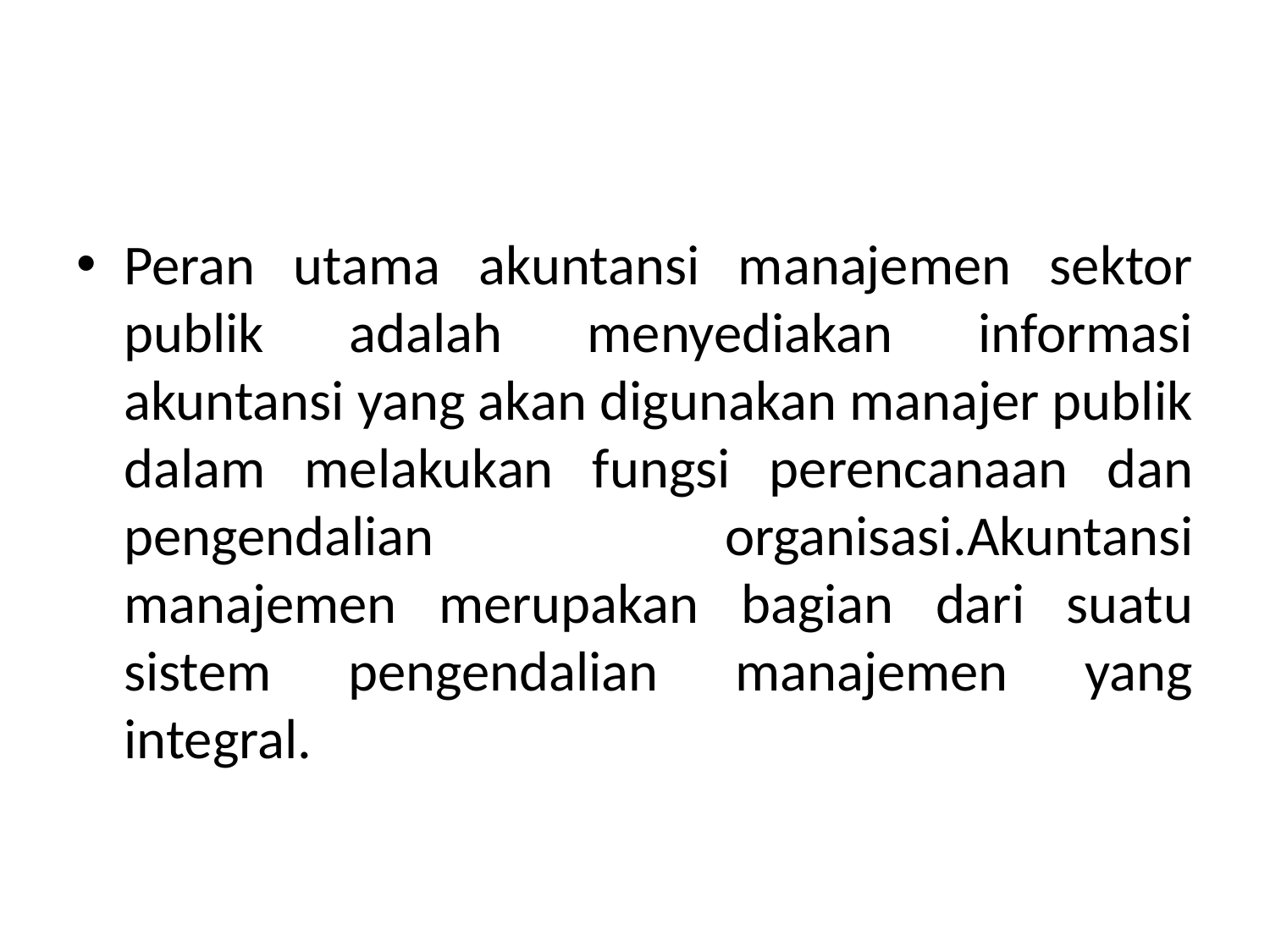

Peran utama akuntansi manajemen sektor publik adalah menyediakan informasi akuntansi yang akan digunakan manajer publik dalam melakukan fungsi perencanaan dan pengendalian organisasi.Akuntansi manajemen merupakan bagian dari suatu sistem pengendalian manajemen yang integral.